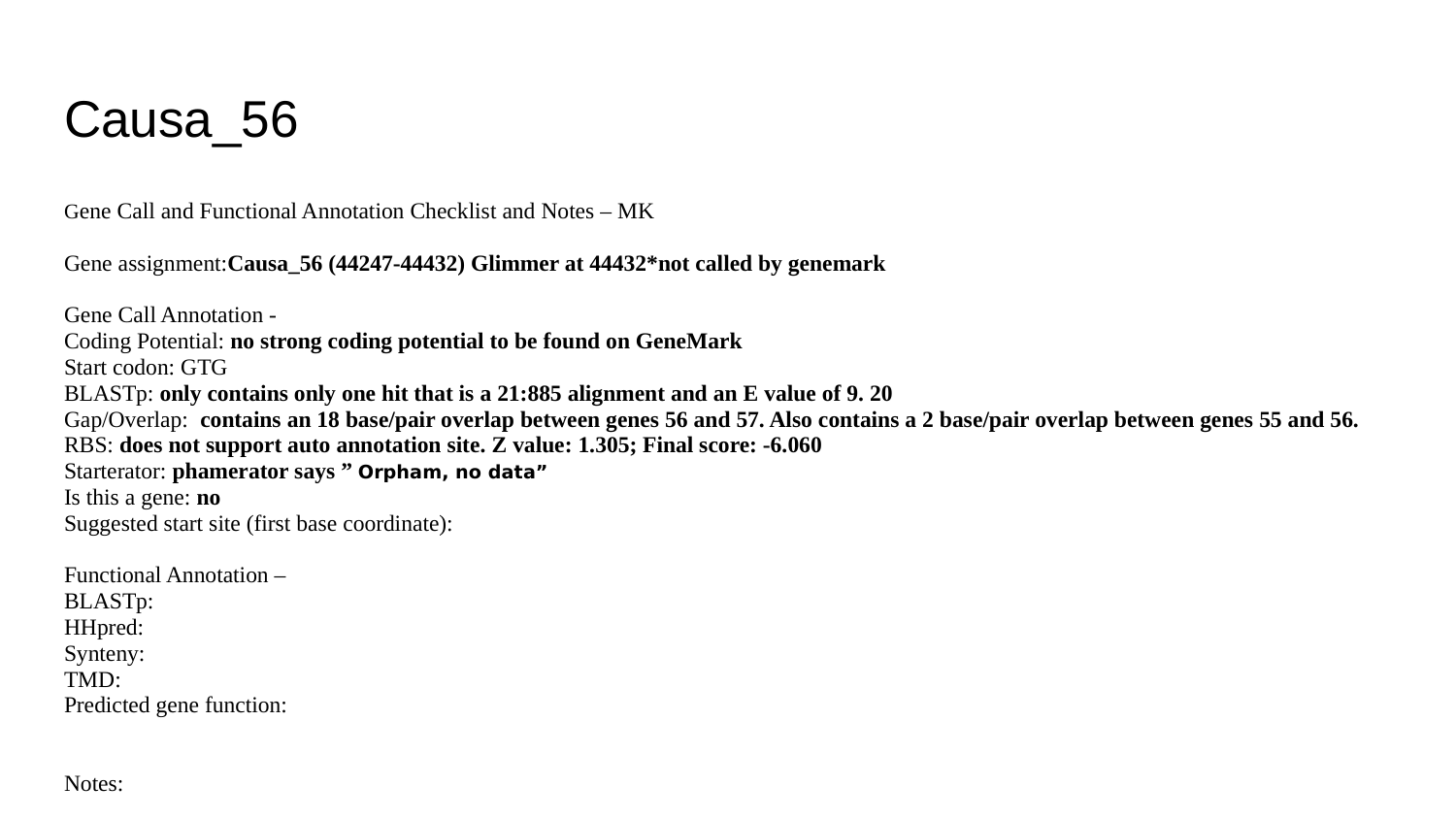

# Causa_56
Gene Call and Functional Annotation Checklist and Notes – MK

Gene assignment:Causa_56 (44247-44432) Glimmer at 44432*not called by genemark

Gene Call Annotation -
Coding Potential: no strong coding potential to be found on GeneMark
Start codon: GTG
BLASTp: only contains only one hit that is a 21:885 alignment and an E value of 9. 20
Gap/Overlap:  contains an 18 base/pair overlap between genes 56 and 57. Also contains a 2 base/pair overlap between genes 55 and 56.
RBS: does not support auto annotation site. Z value: 1.305; Final score: -6.060
Starterator: phamerator says ” Orpham, no data”
Is this a gene: no
Suggested start site (first base coordinate):

Functional Annotation –
BLASTp:
HHpred:
Synteny:
TMD:
Predicted gene function:

Notes: